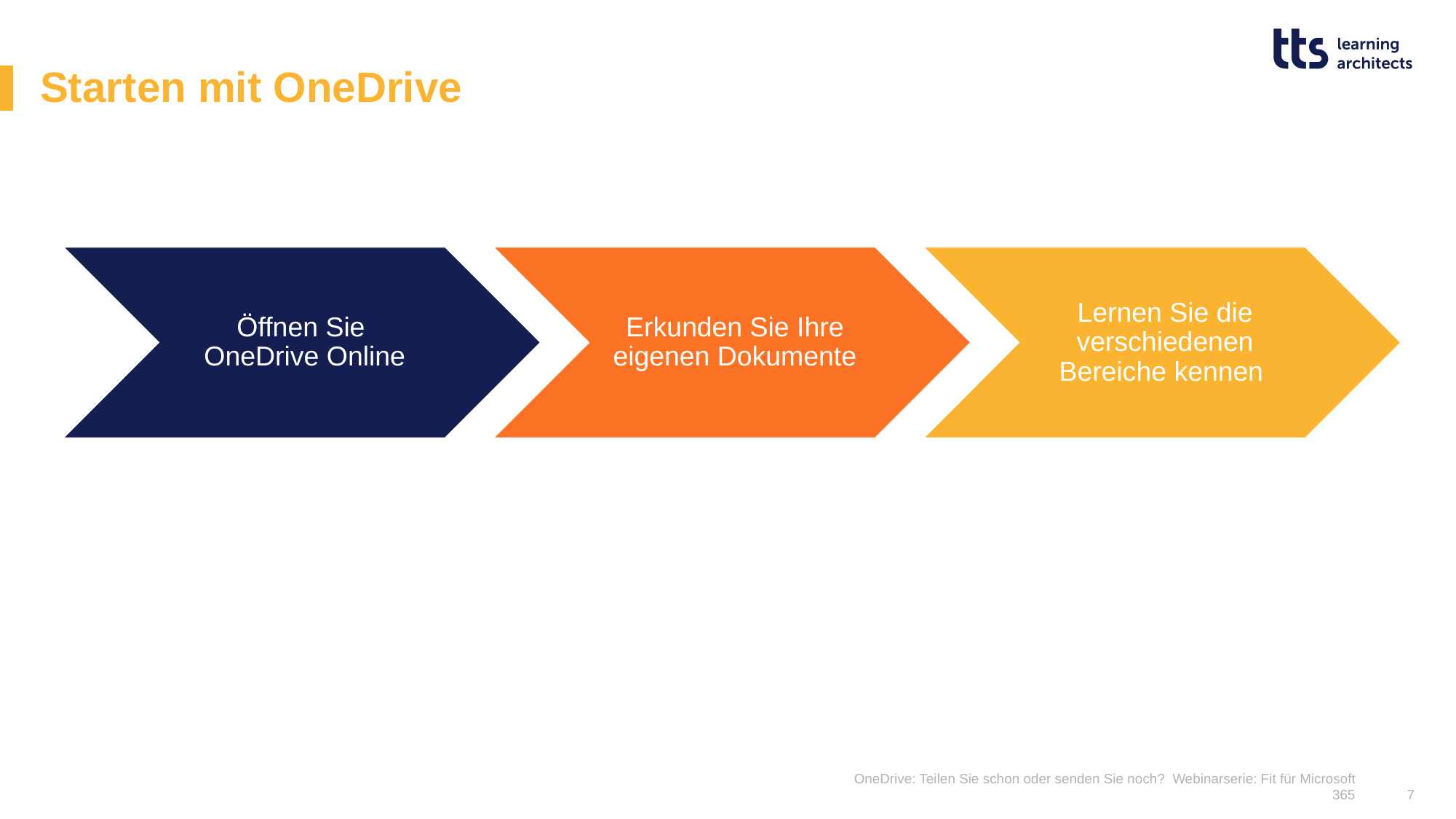

Öffnen Sie
OneDrive Online
Erkunden Sie Ihre eigenen Dokumente
Lernen Sie die verschiedenen Bereiche kennen

# Starten mit OneDrive
OneDrive: Teilen Sie schon oder senden Sie noch?  Webinarserie: Fit für Microsoft 365
7